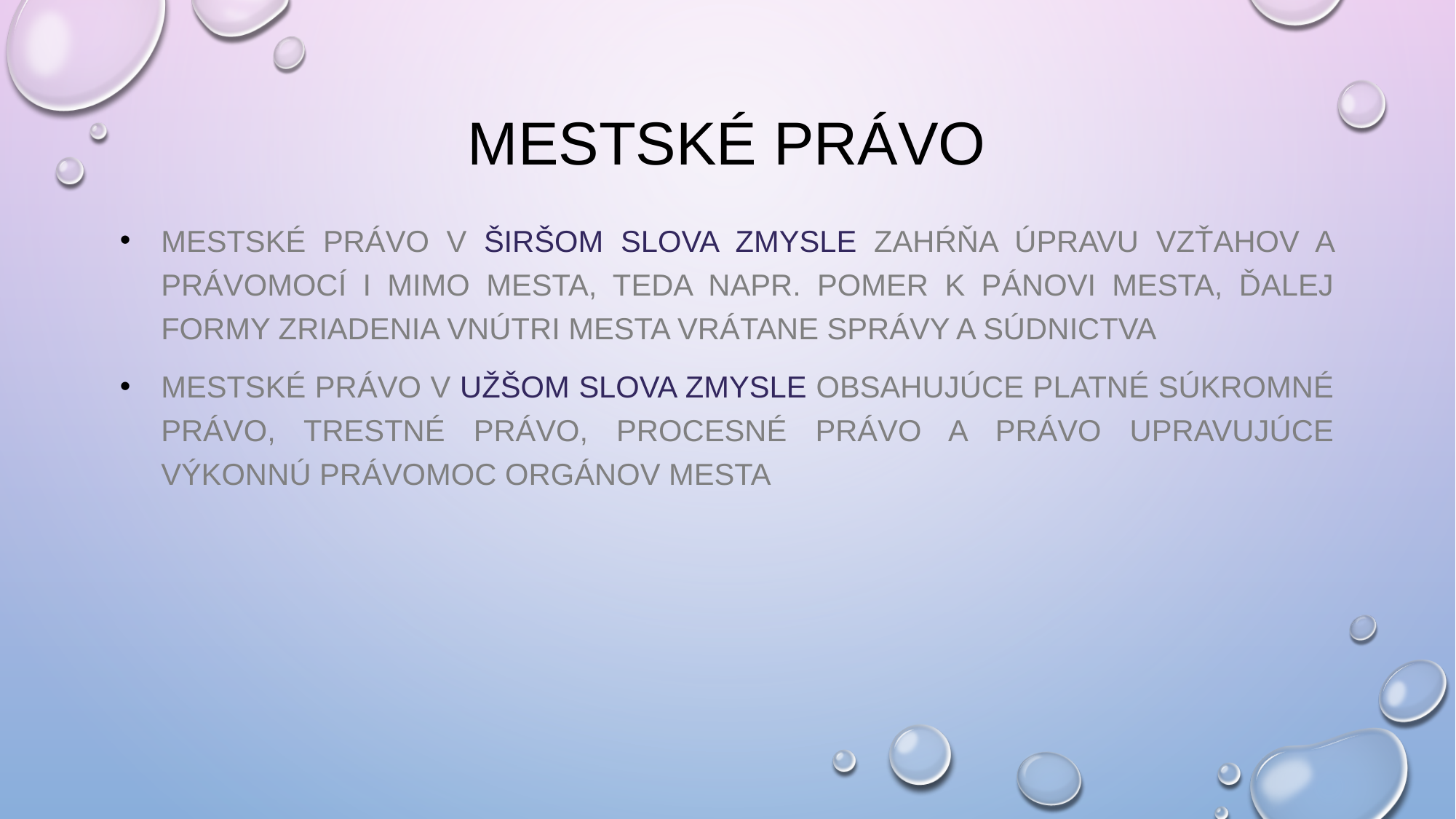

# Mestské právo
Mestské právo v širšom slova zmysle zahŕňa úpravu vzťahov a právomocí i mimo mesta, teda napr. pomer k pánovi mesta, ďalej formy zriadenia vnútri mesta vrátane správy a súdnictva
mestské právo v užšom slova zmysle obsahujúce platné súkromné právo, trestné právo, procesné právo a právo upravujúce výkonnú právomoc orgánov mesta